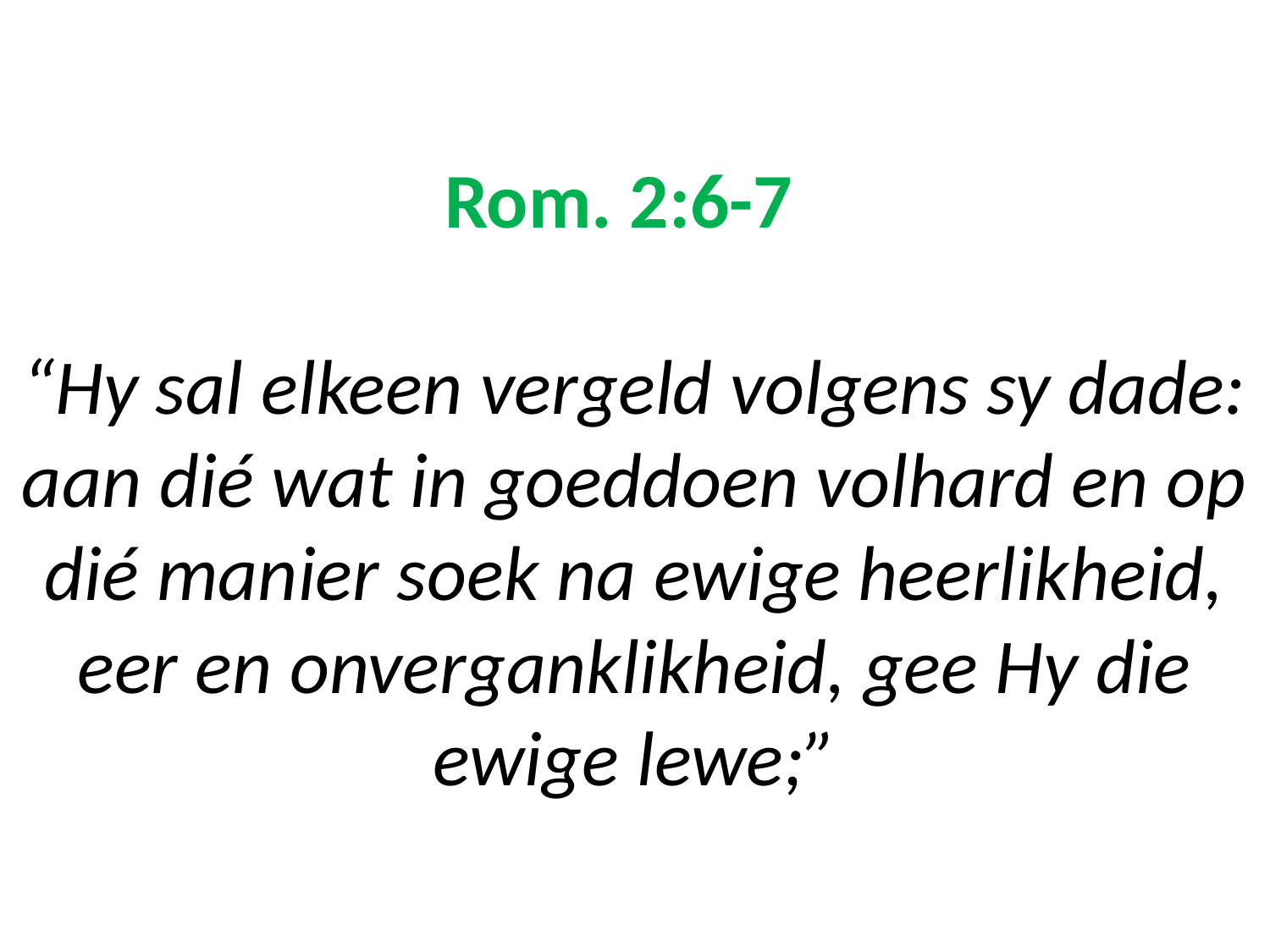

# Rom. 2:6-7 “Hy sal elkeen vergeld volgens sy dade: aan dié wat in goeddoen volhard en op dié manier soek na ewige heerlikheid, eer en onverganklikheid, gee Hy die ewige lewe;”